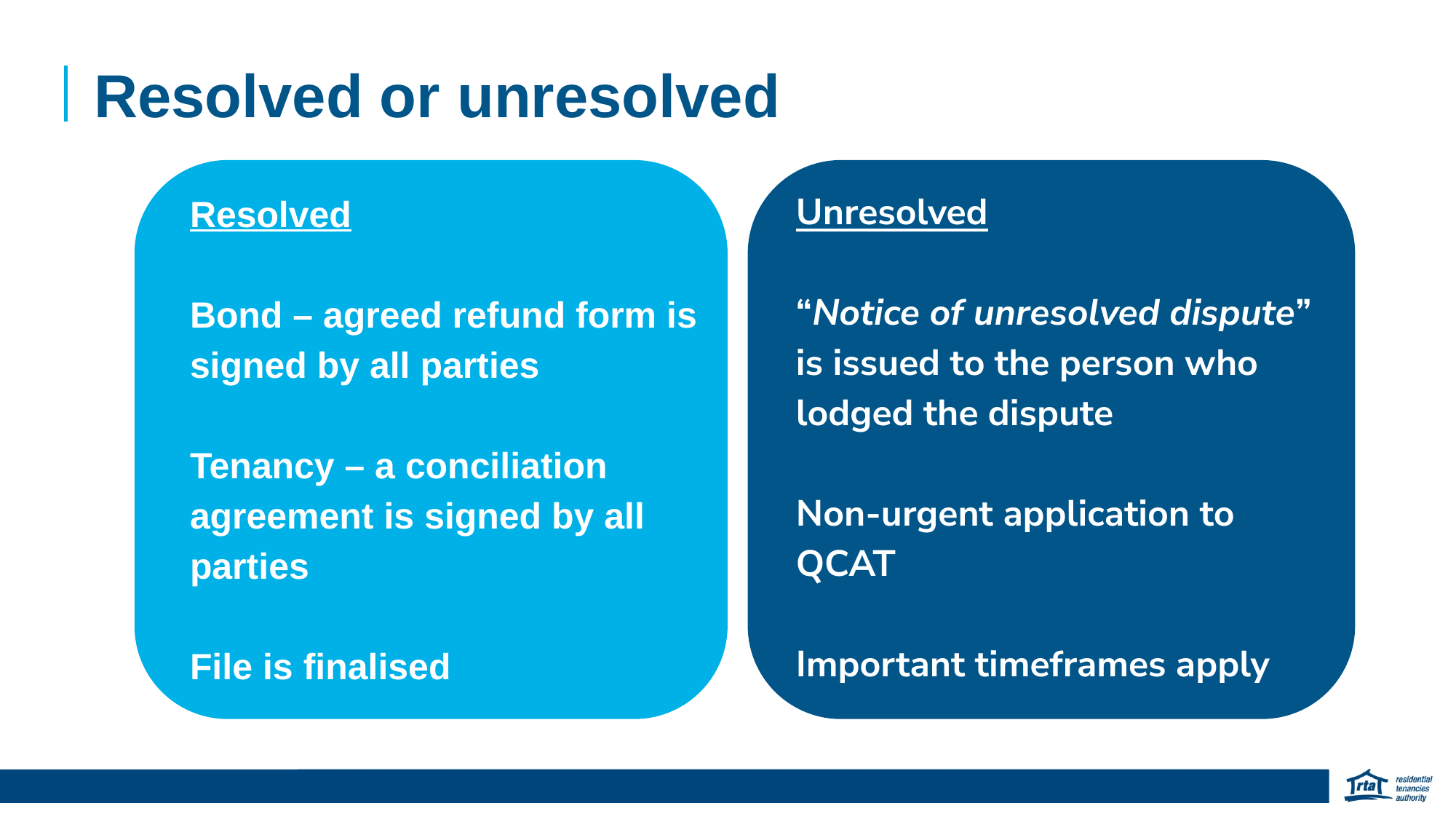

Resolved or unresolved

Resolved

Bond – agreed refund form is signed by all parties

Tenancy – a conciliation agreement is signed by all parties

File is finalised

Unresolved

“Notice of unresolved dispute” is issued to the person who lodged the dispute

Non-urgent application to QCAT

Important timeframes apply